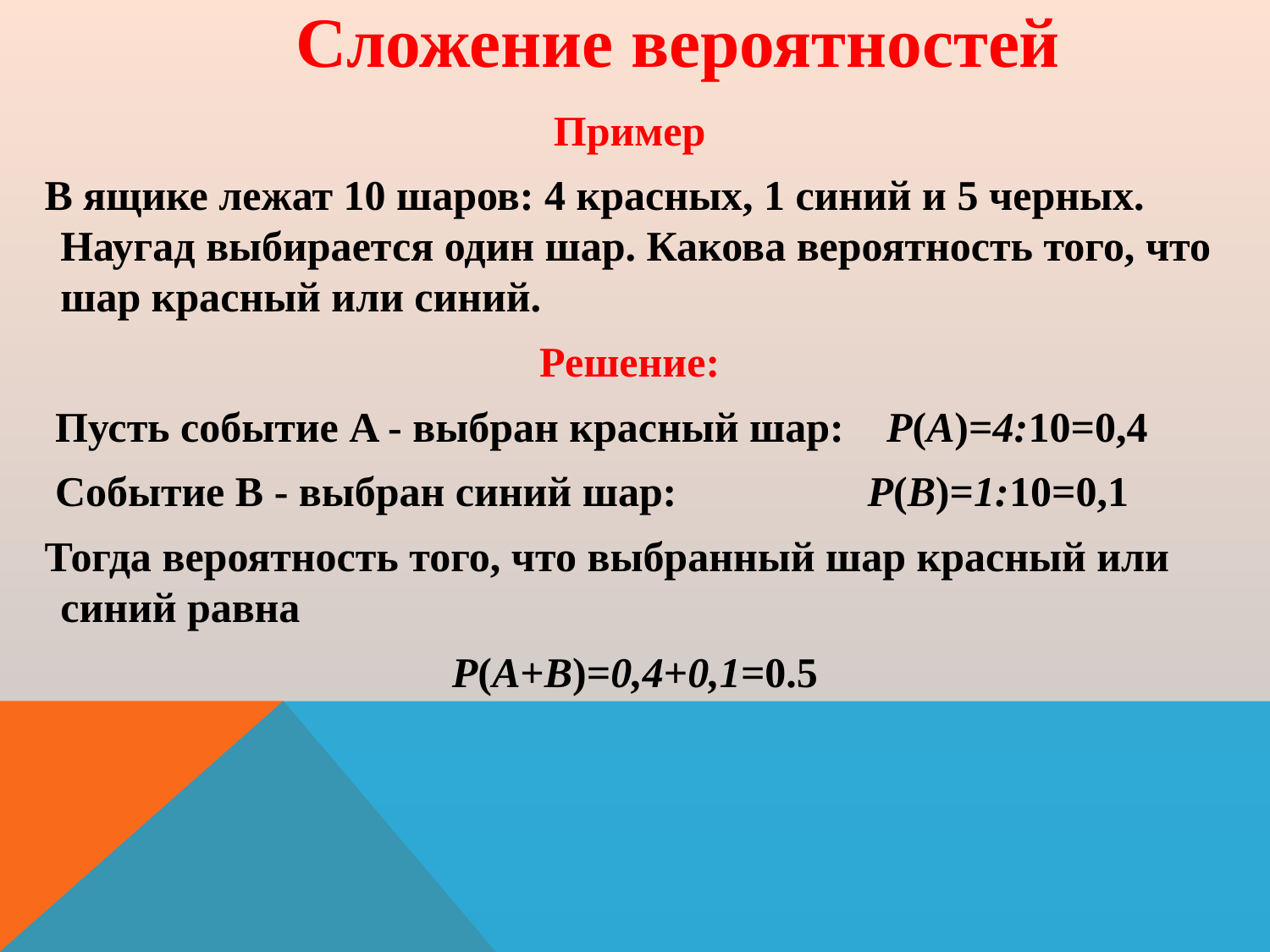

Сложение вероятностей
Пример
   В ящике лежат 10 шаров: 4 красных, 1 синий и 5 черных. Наугад выбирается один шар. Какова вероятность того, что шар красный или синий.
Решение:
    Пусть событие A - выбран красный шар:    P(A)=4:10=0,4
    Событие B - выбран синий шар:                  P(B)=1:10=0,1
   Тогда вероятность того, что выбранный шар красный или синий равна
P(A+B)=0,4+0,1=0.5